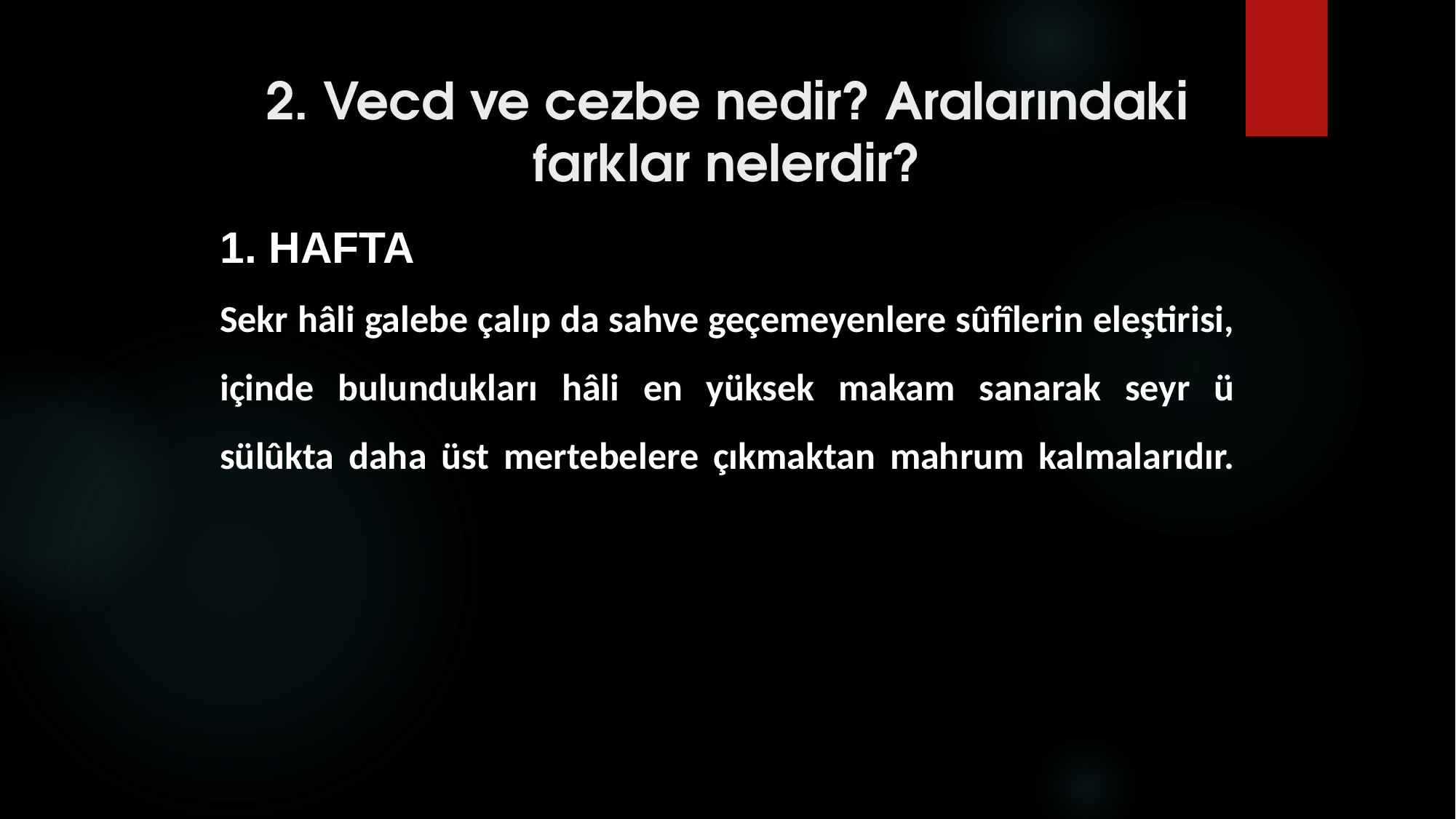

# 2. Vecd ve cezbe nedir? Aralarındaki farklar nelerdir?
1. HAFTA
Sekr hâli galebe çalıp da sahve geçemeyenlere sûfîlerin eleştirisi, içinde bulundukları hâli en yüksek makam sanarak seyr ü sülûkta daha üst mertebelere çıkmaktan mahrum kalmalarıdır.